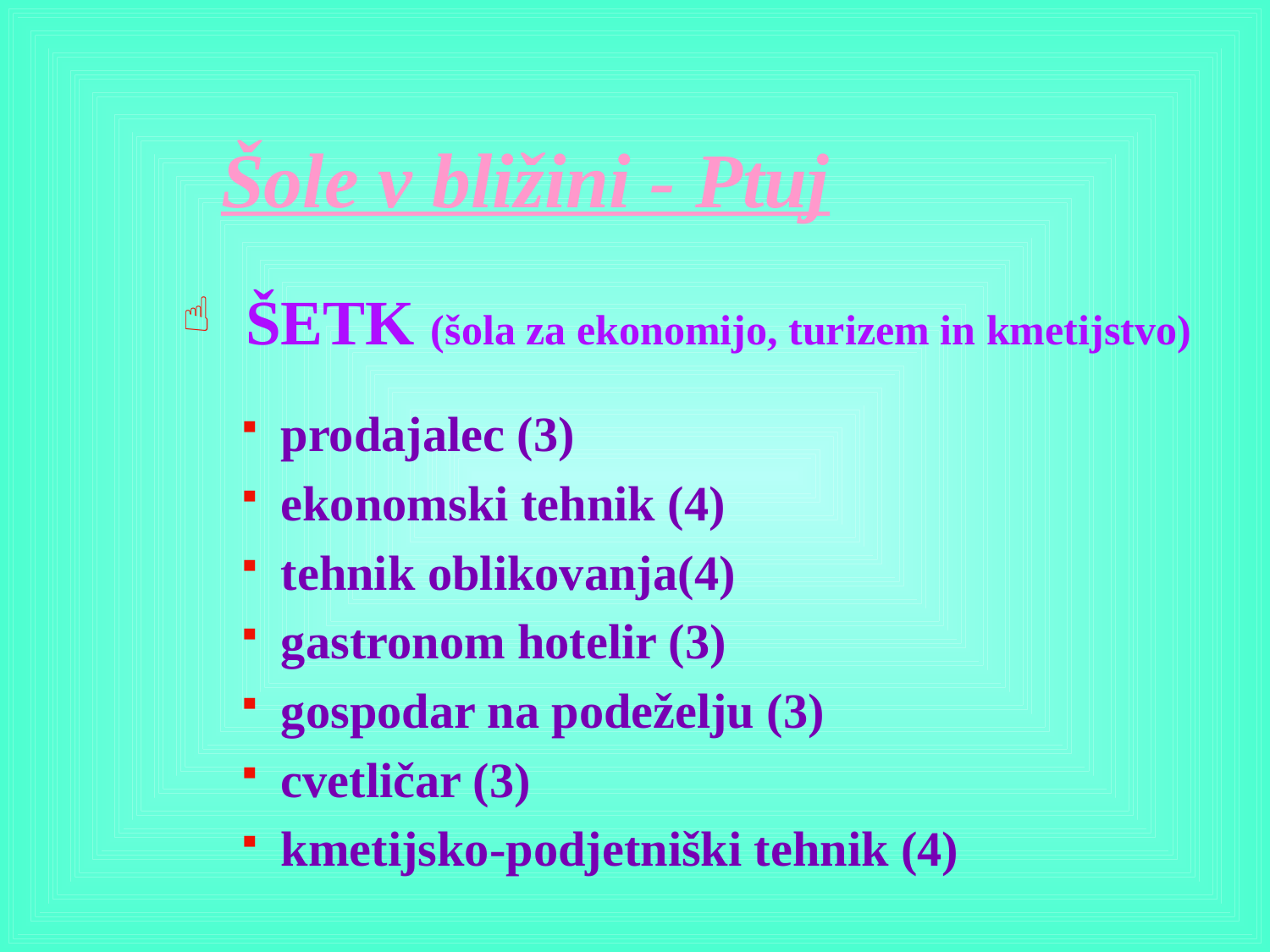

# Šole v bližini - Ptuj
 ŠETK (šola za ekonomijo, turizem in kmetijstvo)
prodajalec (3)
ekonomski tehnik (4)
tehnik oblikovanja(4)
gastronom hotelir (3)
gospodar na podeželju (3)
cvetličar (3)
kmetijsko-podjetniški tehnik (4)